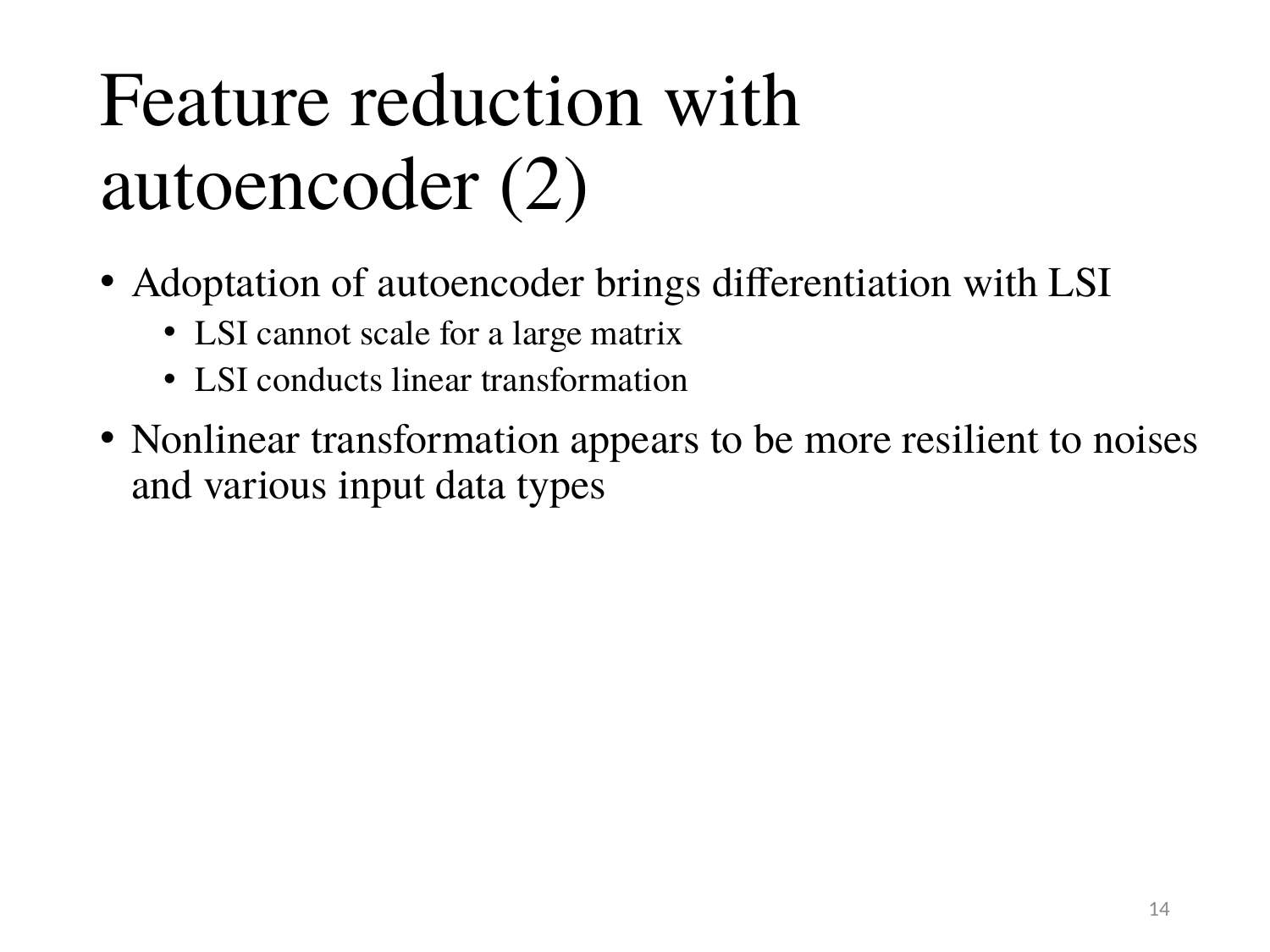

# Feature reduction with autoencoder (2)
Adoptation of autoencoder brings differentiation with LSI
LSI cannot scale for a large matrix
LSI conducts linear transformation
Nonlinear transformation appears to be more resilient to noises and various input data types
14